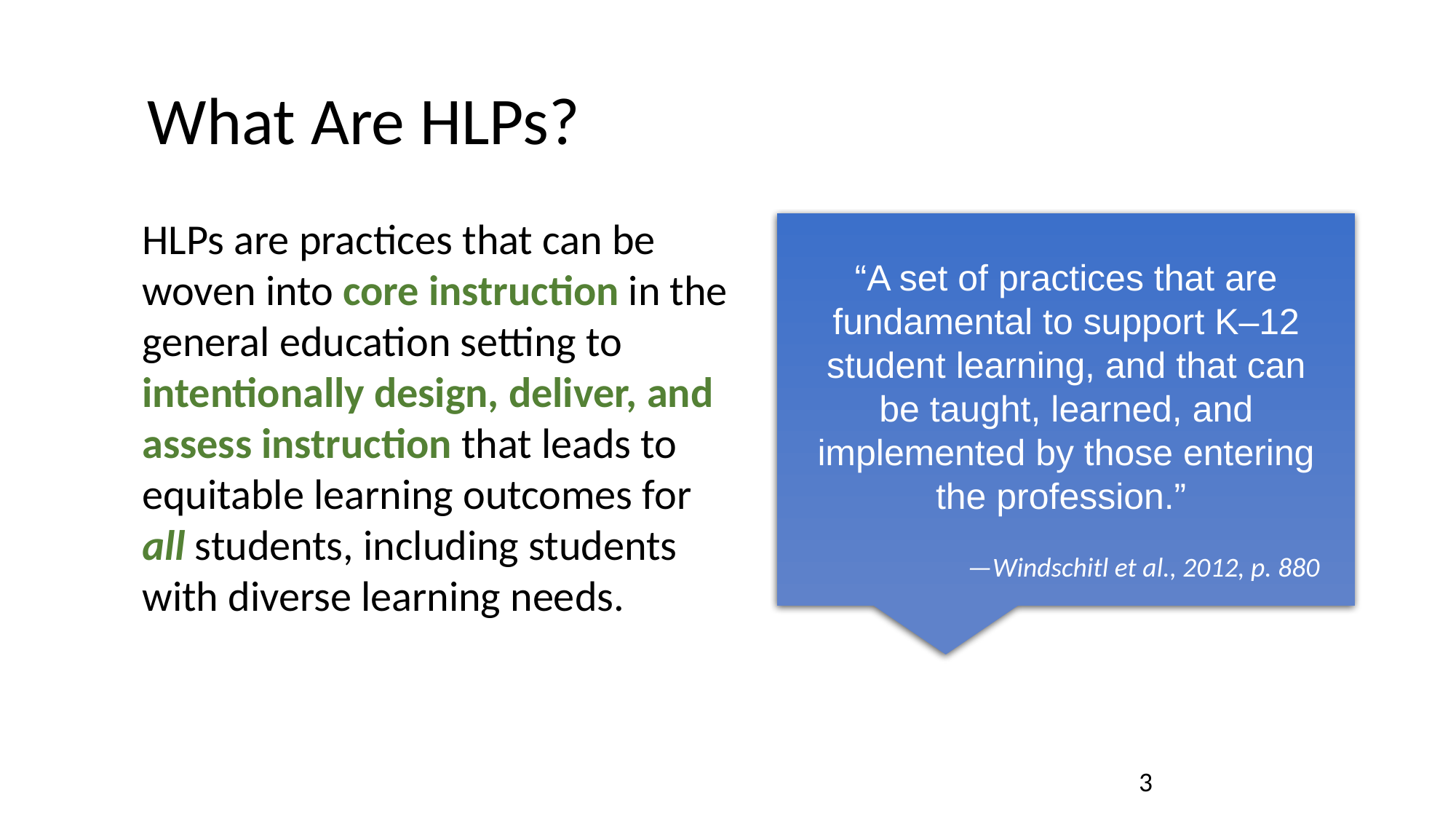

# What Are HLPs?
HLPs are practices that can be woven into core instruction in the general education setting to intentionally design, deliver, and assess instruction that leads to equitable learning outcomes for all students, including students with diverse learning needs.

“A set of practices that are fundamental to support K–12 student learning, and that can be taught, learned, and implemented by those entering the profession.”

—Windschitl et al., 2012, p. 880
3